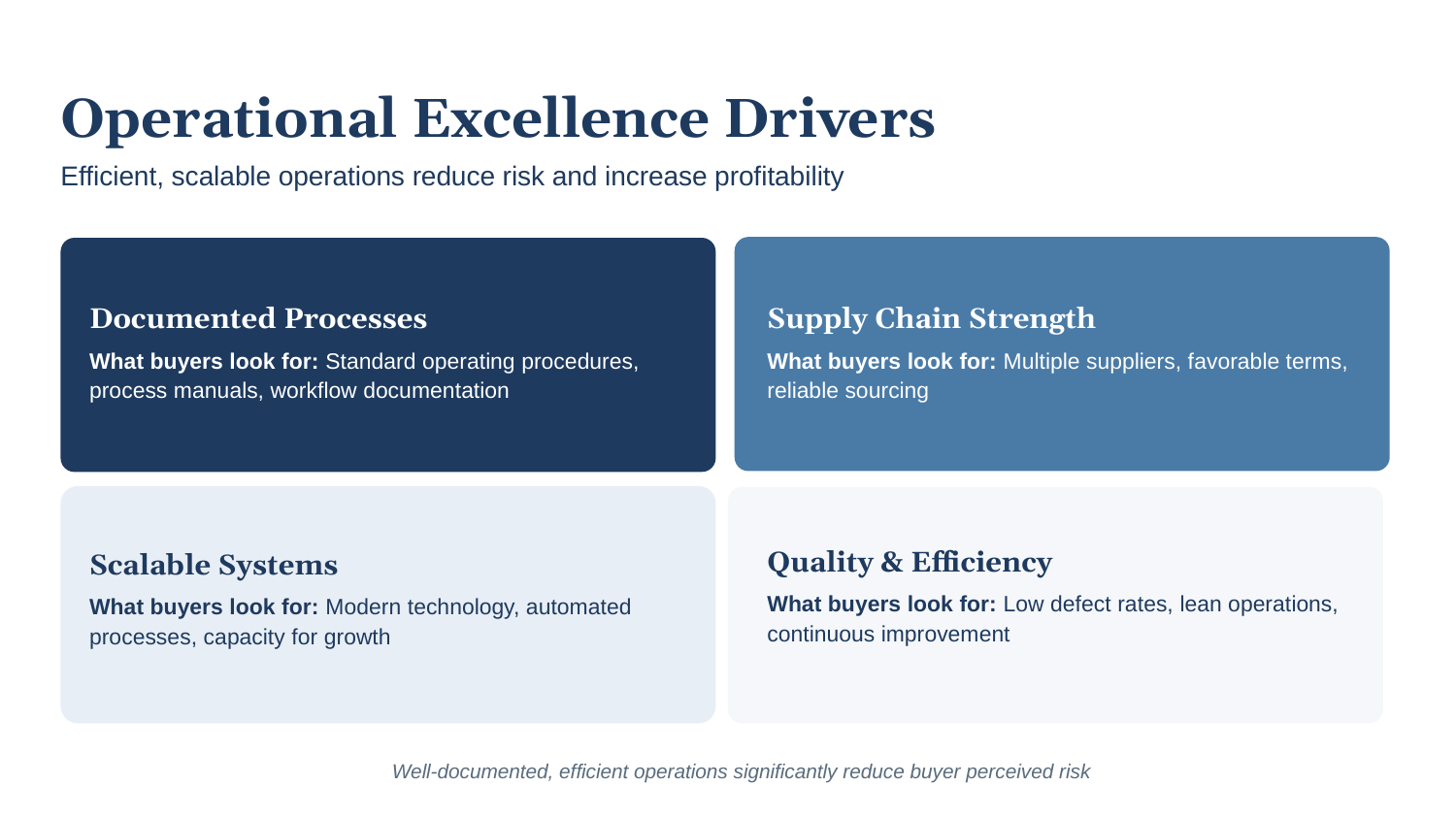

Operational Excellence Drivers
Efficient, scalable operations reduce risk and increase profitability

Documented Processes
Supply Chain Strength
What buyers look for: Standard operating procedures, process manuals, workflow documentation
What buyers look for: Multiple suppliers, favorable terms, reliable sourcing

Quality & Efficiency
Scalable Systems
What buyers look for: Low defect rates, lean operations, continuous improvement
What buyers look for: Modern technology, automated processes, capacity for growth
Well-documented, efficient operations significantly reduce buyer perceived risk